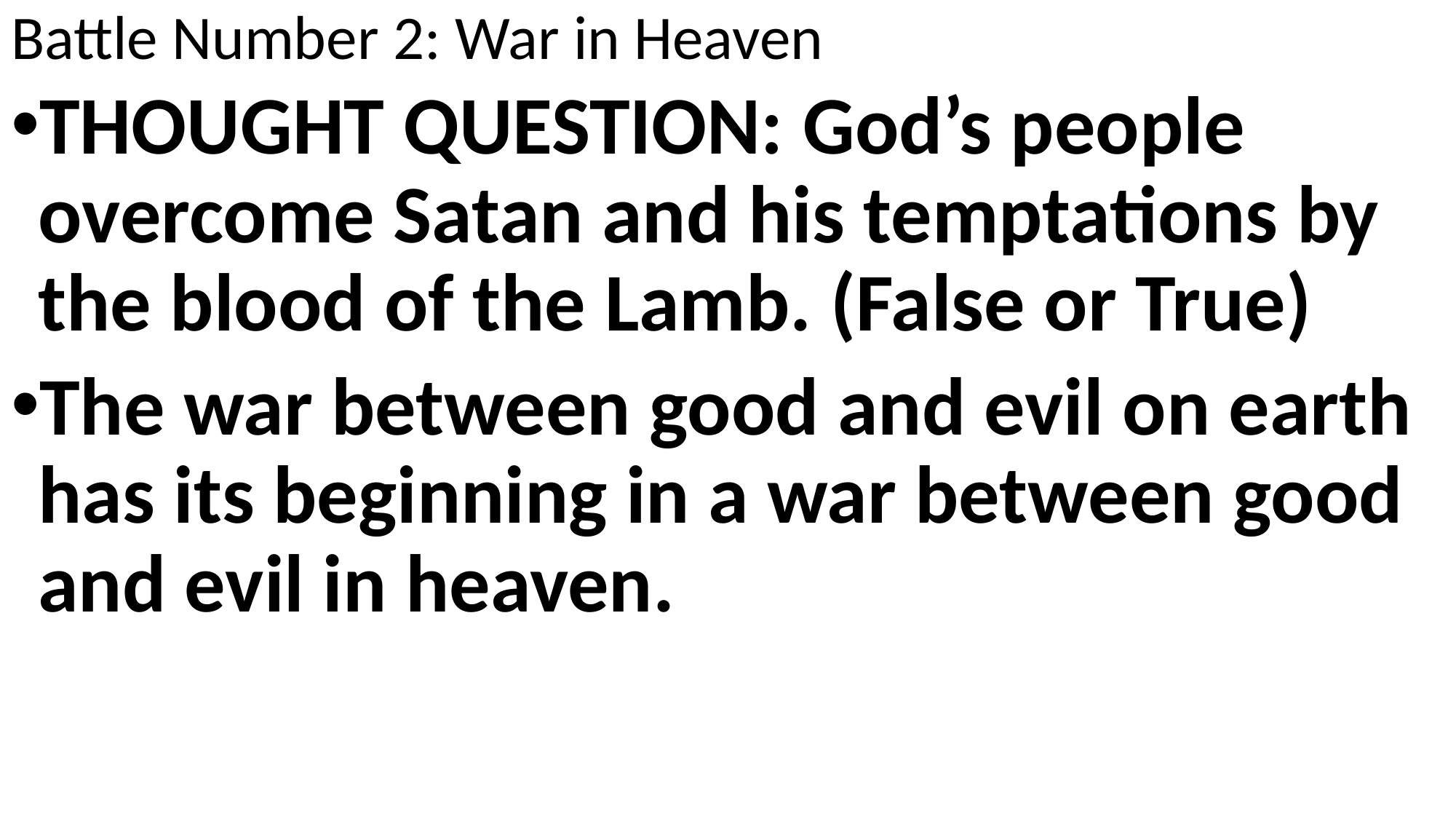

# Battle Number 2: War in Heaven
THOUGHT QUESTION: God’s people overcome Satan and his temptations by the blood of the Lamb. (False or True)
The war between good and evil on earth has its beginning in a war between good and evil in heaven.